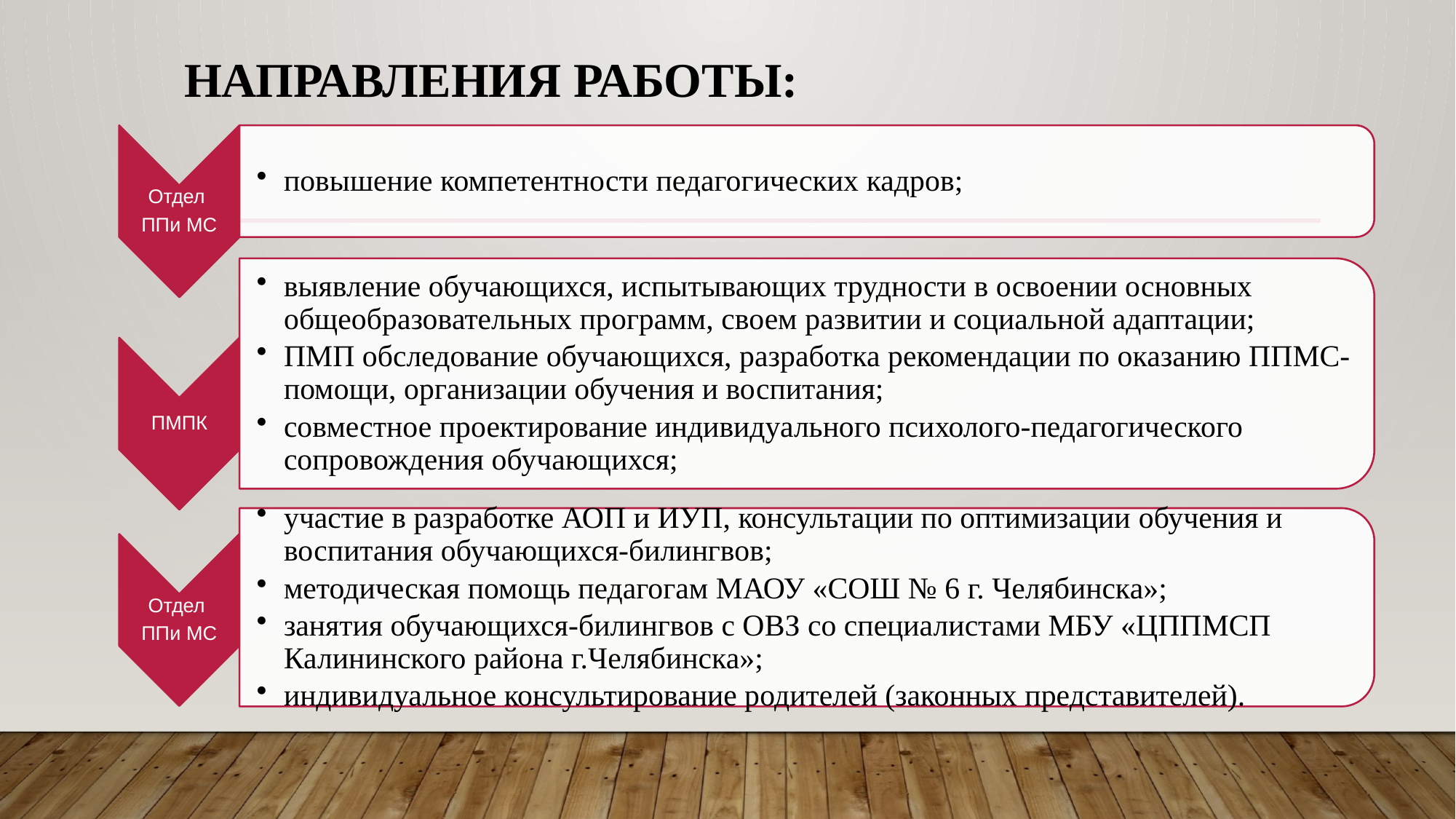

# Направления работы:
Отдел
ППи МС
повышение компетентности педагогических кадров;
ПМПК
выявление обучающихся, испытывающих трудности в освоении основных общеобразовательных программ, своем развитии и социальной адаптации;
ПМП обследование обучающихся, разработка рекомендации по оказанию ППМС-помощи, организации обучения и воспитания;
совместное проектирование индивидуального психолого-педагогического сопровождения обучающихся;
Отдел
ППи МС
участие в разработке АОП и ИУП, консультации по оптимизации обучения и воспитания обучающихся-билингвов;
методическая помощь педагогам МАОУ «СОШ № 6 г. Челябинска»;
занятия обучающихся-билингвов с ОВЗ со специалистами МБУ «ЦППМСП Калининского района г.Челябинска»;
индивидуальное консультирование родителей (законных представителей).